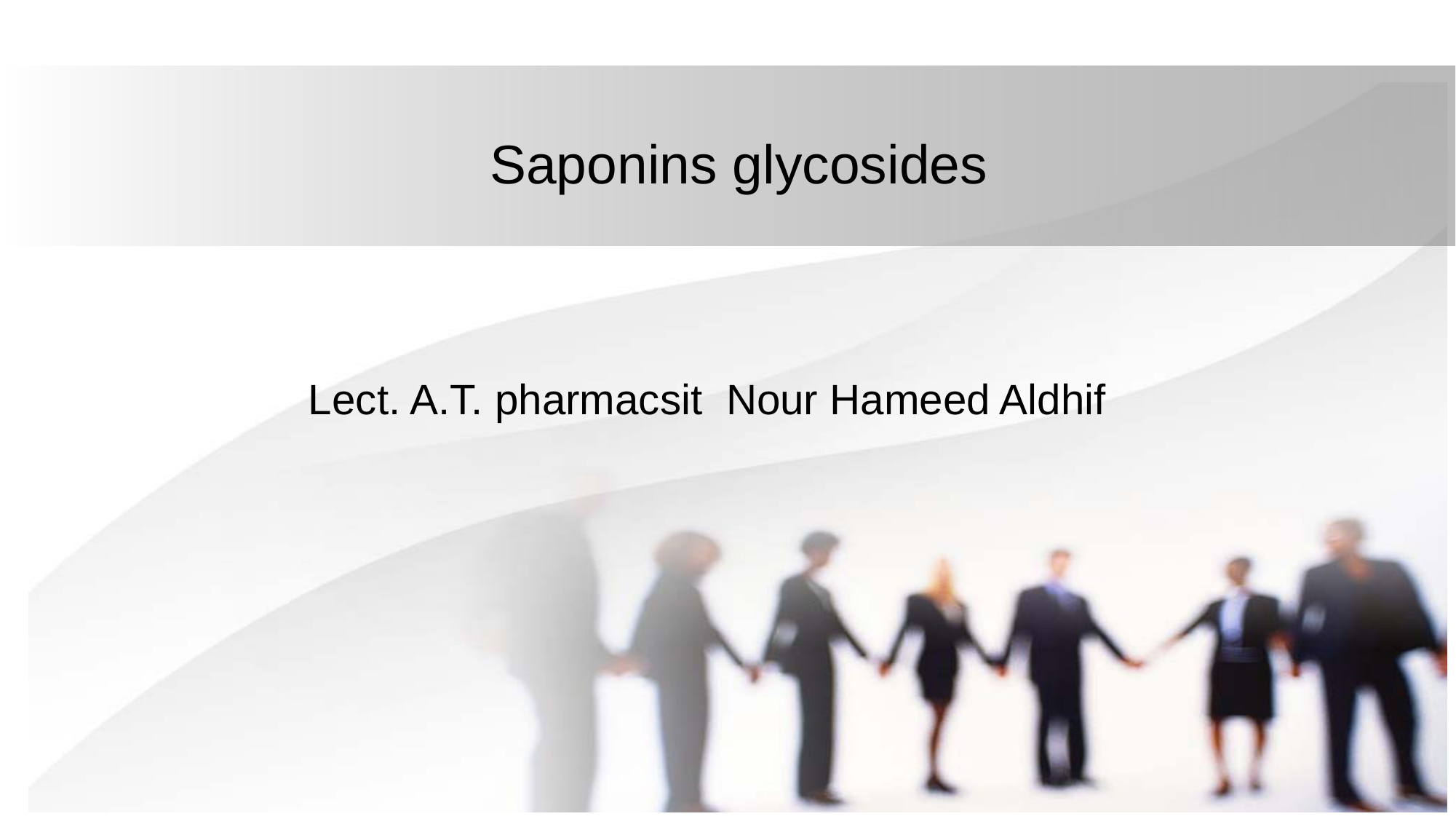

# Saponins glycosides

   Lect. A.T. pharmacsit  Nour Hameed Aldhif